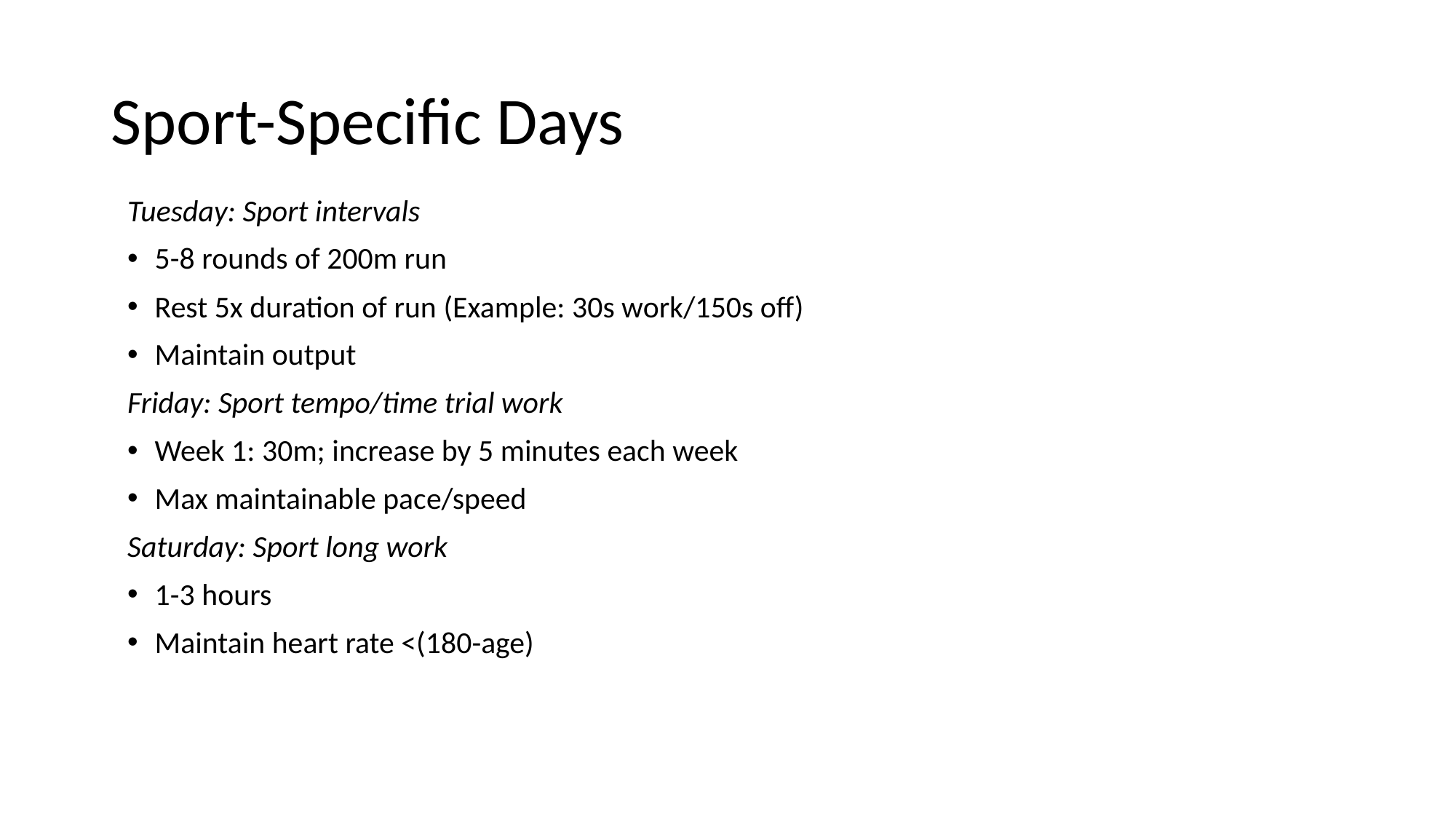

# Sport-Specific Days
Tuesday: Sport intervals
5-8 rounds of 200m run
Rest 5x duration of run (Example: 30s work/150s off)
Maintain output
Friday: Sport tempo/time trial work
Week 1: 30m; increase by 5 minutes each week
Max maintainable pace/speed
Saturday: Sport long work
1-3 hours
Maintain heart rate <(180-age)